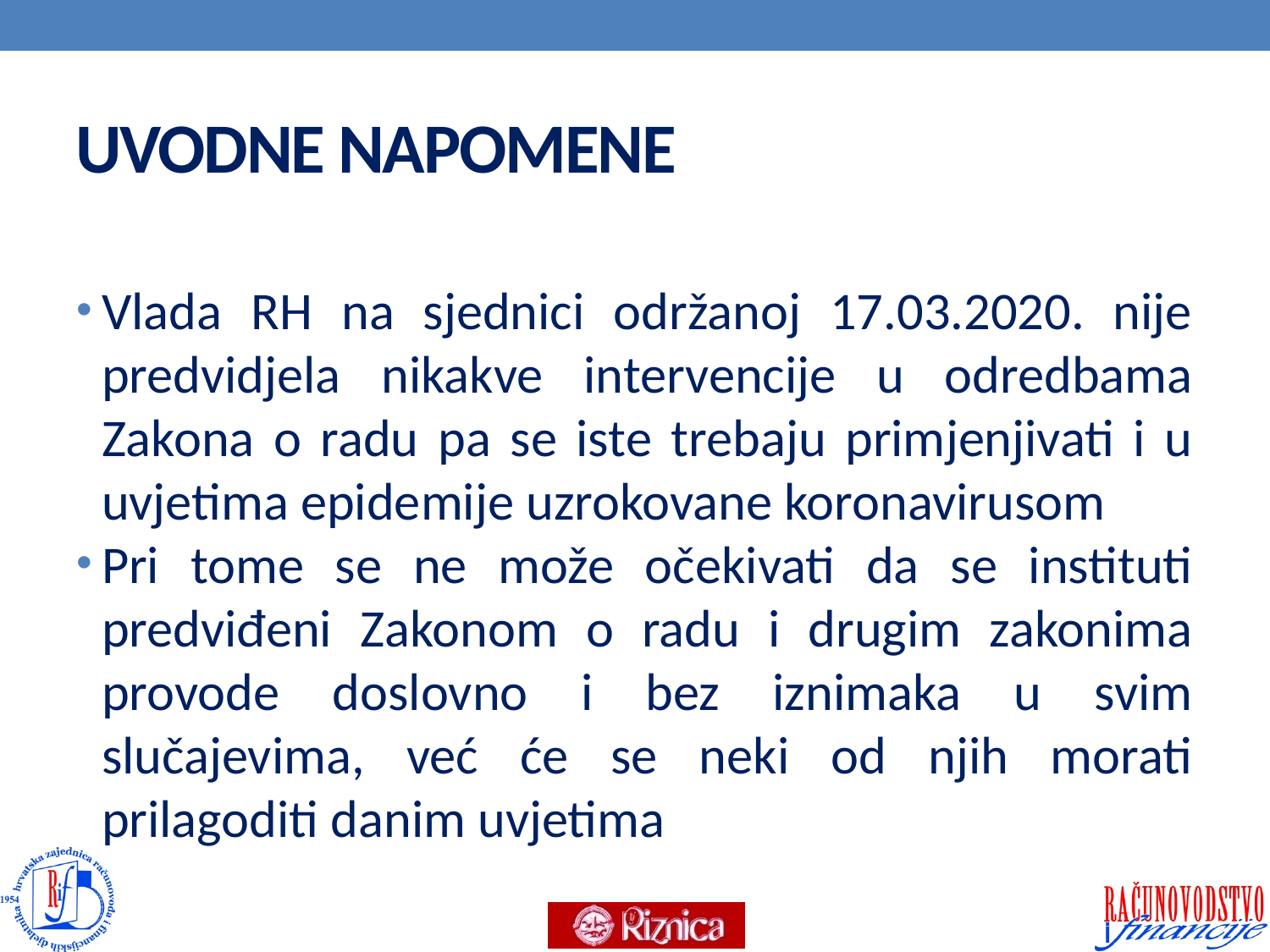

# UVODNE NAPOMENE

Vlada RH na sjednici održanoj 17.03.2020. nije predvidjela nikakve intervencije u odredbama Zakona o radu pa se iste trebaju primjenjivati i u uvjetima epidemije uzrokovane koronavirusom
Pri tome se ne može očekivati da se instituti predviđeni Zakonom o radu i drugim zakonima provode doslovno i bez iznimaka u svim slučajevima, već će se neki od njih morati prilagoditi danim uvjetima